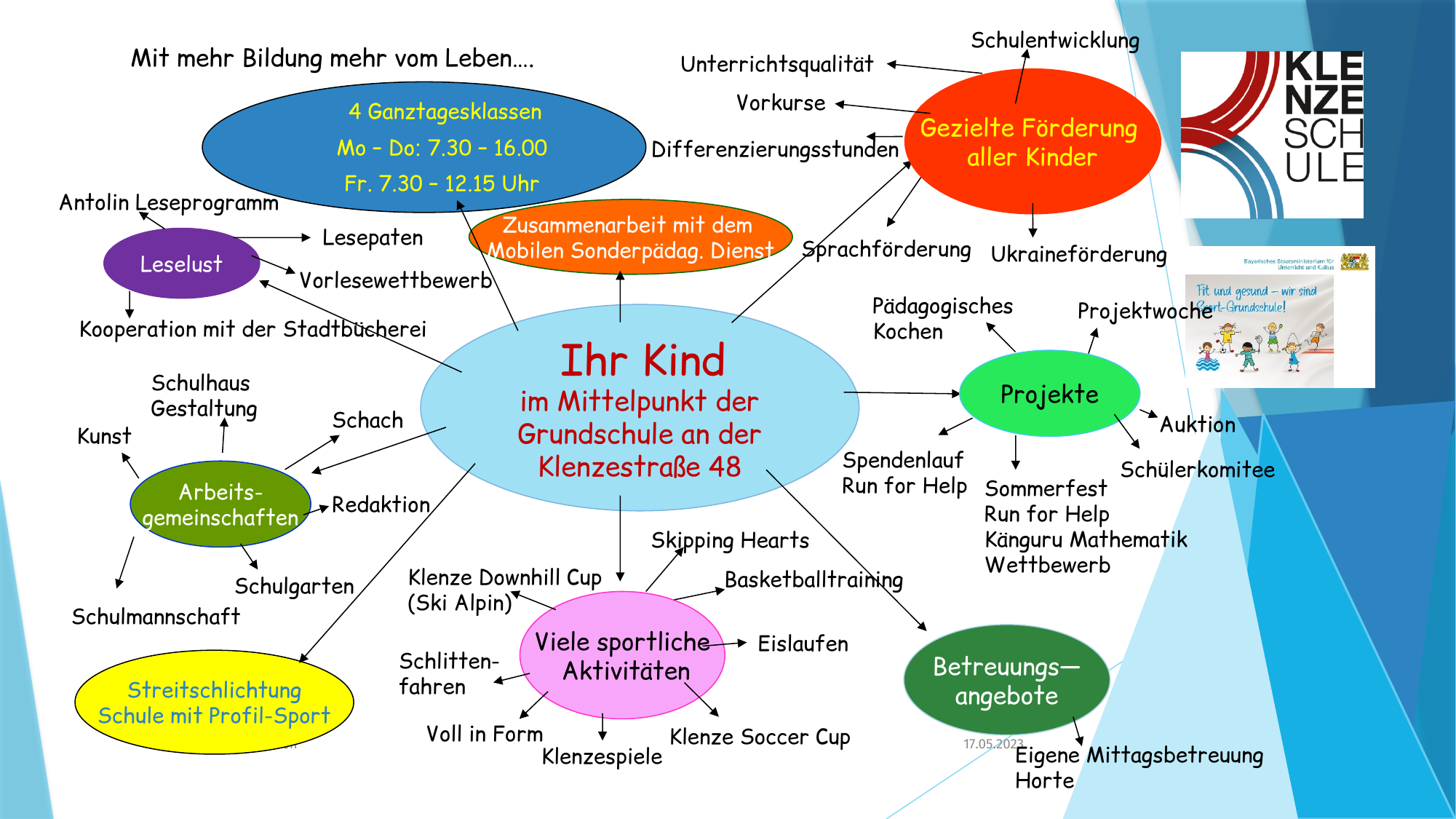

Schulentwicklung
Mit mehr Bildung mehr vom Leben….
Unterrichtsqualität

Gezielte Förderung
aller Kinder

Vorkurse
 4 Ganztagesklassen
Mo – Do: 7.30 – 16.00
Fr. 7.30 – 12.15 Uhr

Differenzierungsstunden

Antolin Leseprogramm
Zusammenarbeit mit dem
Mobilen Sonderpädag. Dienst

Lesepaten
Leselust
Sprachförderung
Ukraineförderung

Vorlesewettbewerb

Pädagogisches Kochen

Projektwoche
   Ihr Kind
im Mittelpunkt der
Grundschule an der
Klenzestraße 48
Kooperation mit der Stadtbücherei

Projekte
Schulhaus
Gestaltung

      Schach
Auktion

Kunst

Spendenlauf
Run for Help

Schülerkomitee

Arbeits-
gemeinschaften

Sommerfest
Run for Help
Känguru Mathematik
Wettbewerb

Redaktion

Skipping Hearts

Klenze Downhill Cup
(Ski Alpin)

Basketballtraining
Schulgarten

Viele sportliche
 Aktivitäten
Schulmannschaft
Betreuungs—
angebote
Eislaufen

Schlitten-
fahren
Streitschlichtung
Schule mit Profil-Sport

Voll in Form

Klenze Soccer Cup
Elternabend 1. Klassen
17.05.2023
Eigene Mittagsbetreuung
Horte
Klenzespiele